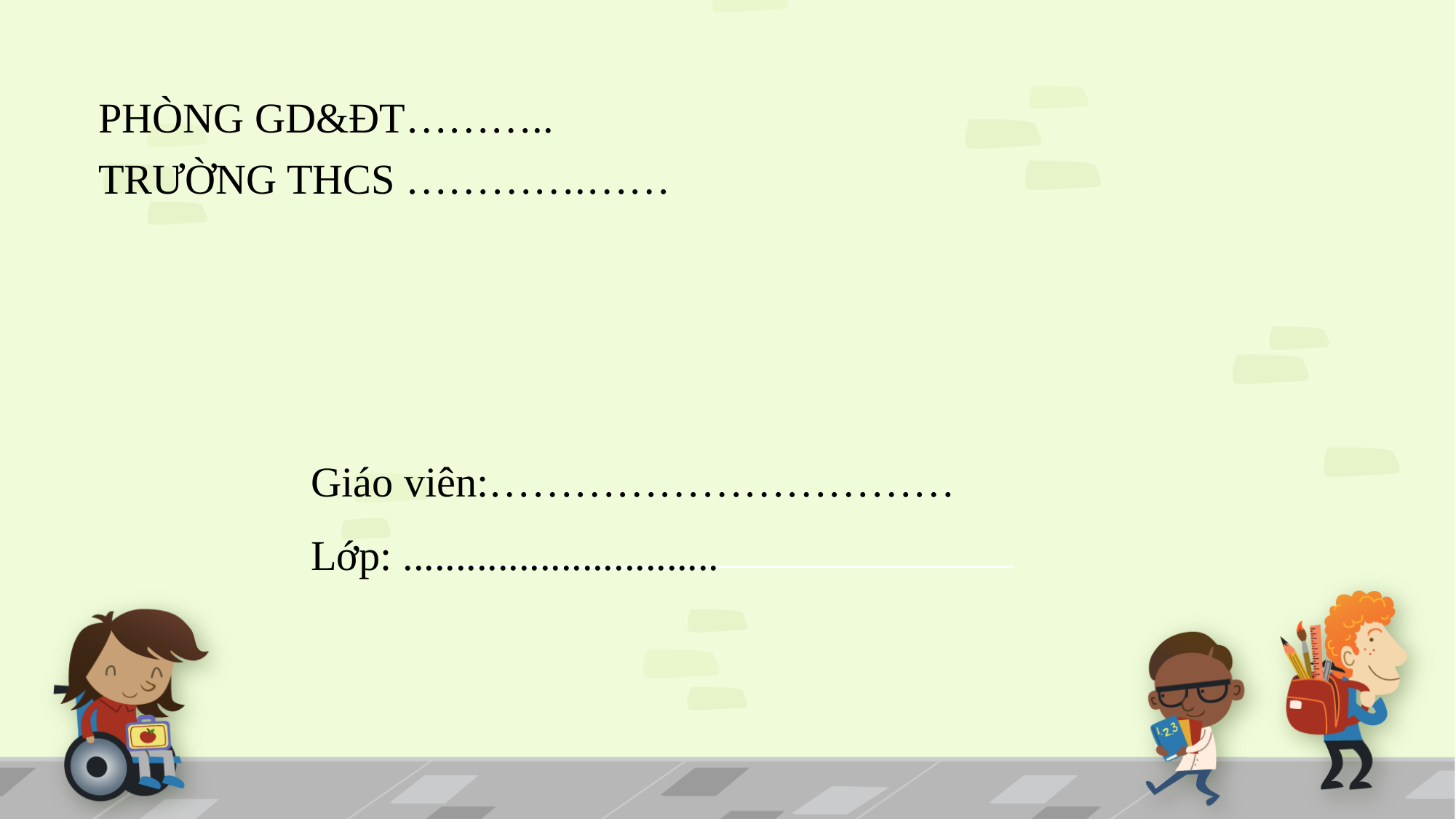

PHÒNG GD&ĐT………..
    TRƯỜNG THCS ………….……
Giáo viên:……………………………
Lớp: ..............................